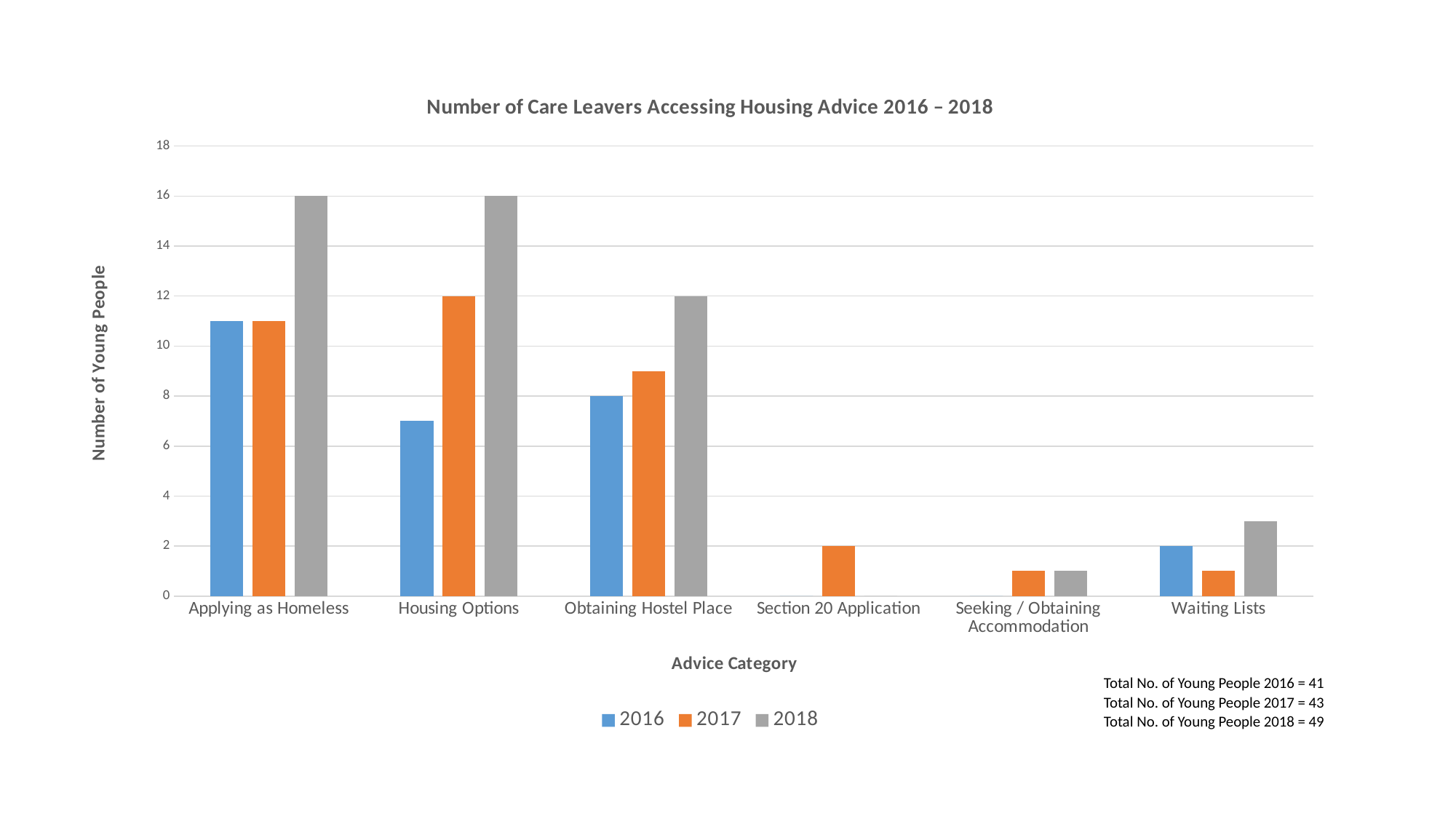

### Chart: Number of Care Leavers Accessing Housing Advice 2016 – 2018

| Category | 2016 | 2017 | 2018 |
|---|---|---|---|
| Applying as Homeless | 11.0 | 11.0 | 16.0 |
| Housing Options | 7.0 | 12.0 | 16.0 |
| Obtaining Hostel Place | 8.0 | 9.0 | 12.0 |
| Section 20 Application | 0.0 | 2.0 | 0.0 |
| Seeking / Obtaining Accommodation | 0.0 | 1.0 | 1.0 |
| Waiting Lists | 2.0 | 1.0 | 3.0 |
Total No. of Young People 2016 = 41
Total No. of Young People 2017 = 43
Total No. of Young People 2018 = 49